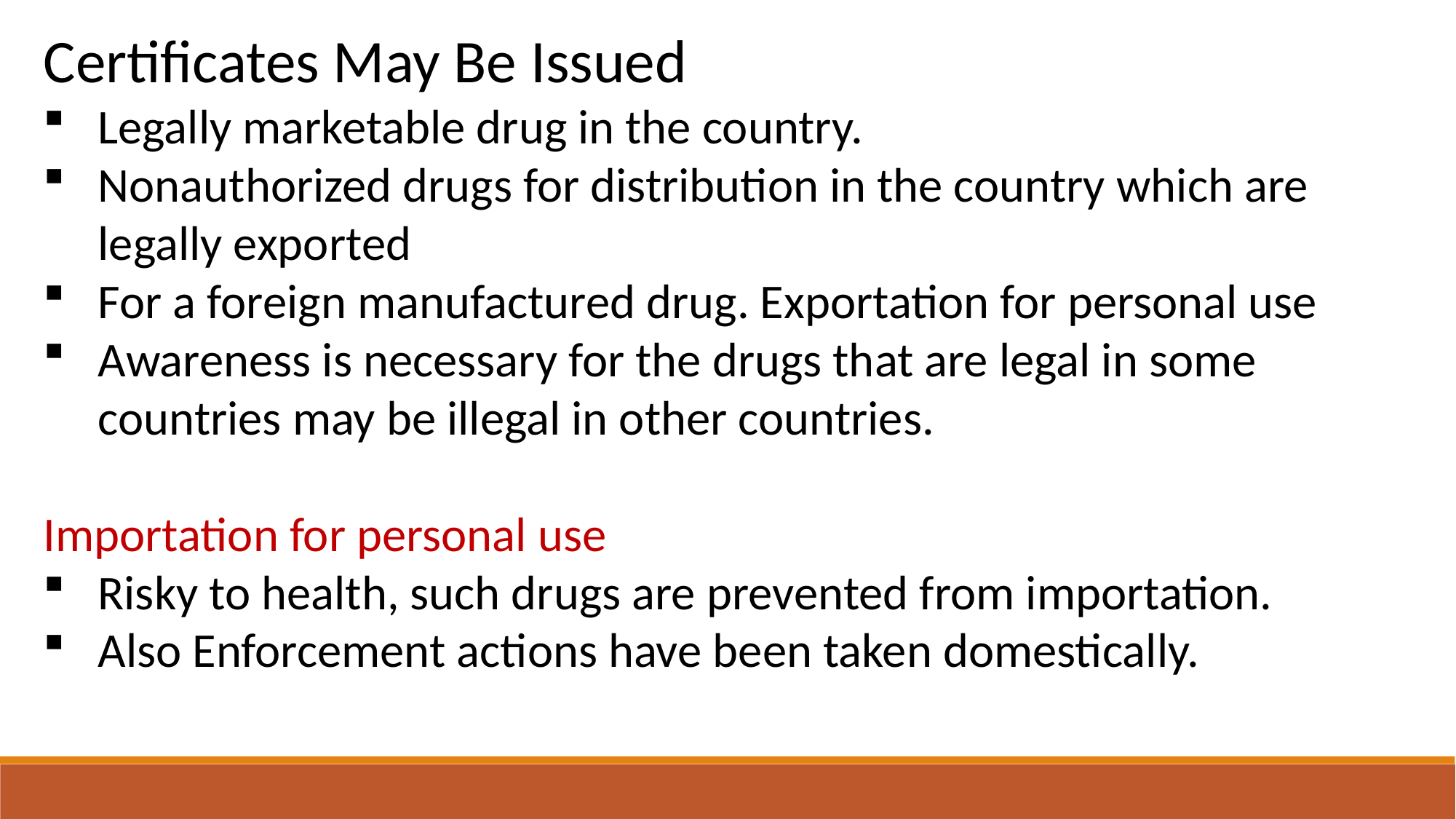

Certificates May Be Issued
Legally marketable drug in the country.
Nonauthorized drugs for distribution in the country which are legally exported
For a foreign manufactured drug. Exportation for personal use
Awareness is necessary for the drugs that are legal in some countries may be illegal in other countries.

Importation for personal use
Risky to health, such drugs are prevented from importation.
Also Enforcement actions have been taken domestically.